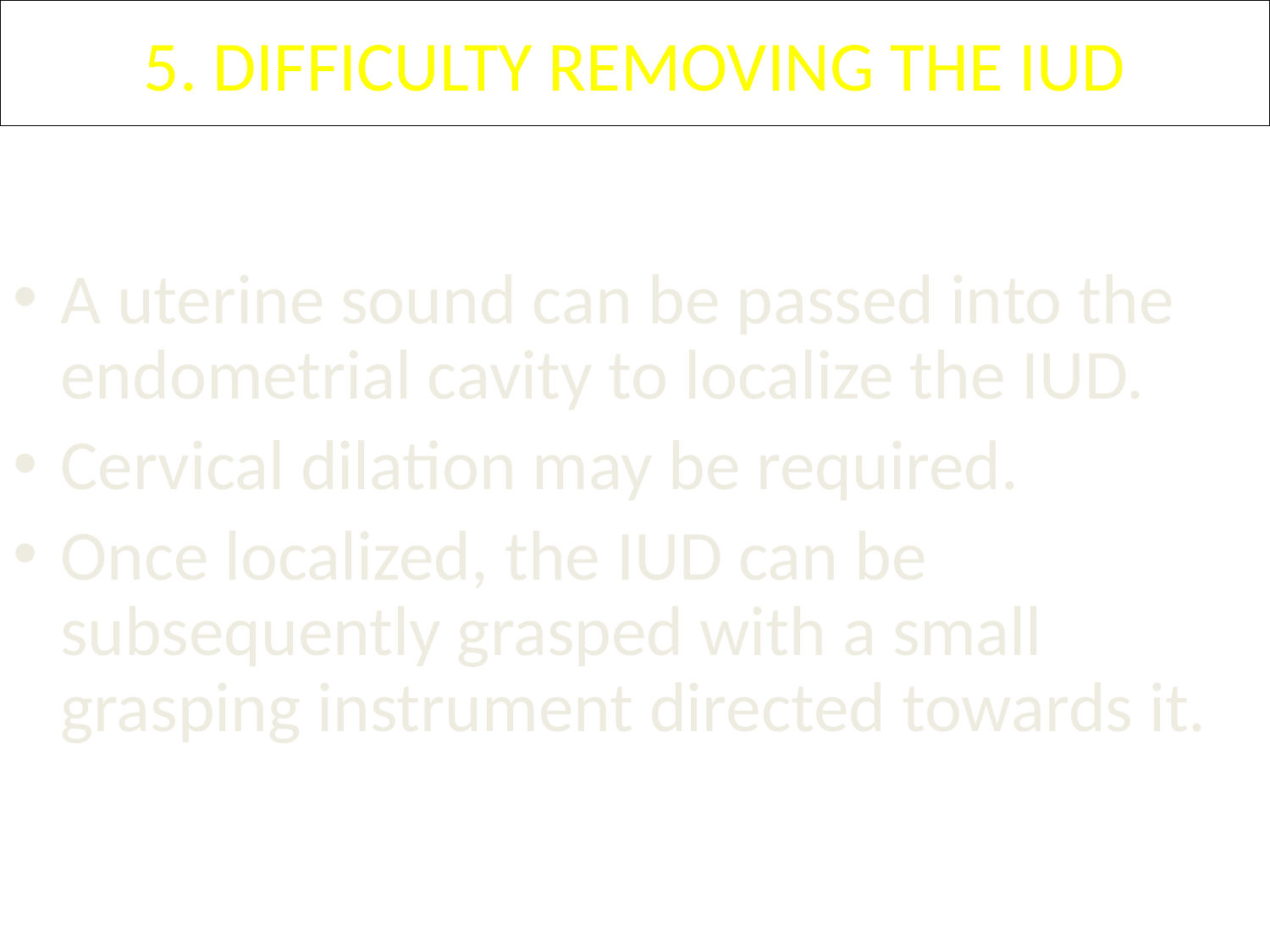

# 5. DIFFICULTY REMOVING THE IUD
A uterine sound can be passed into the endometrial cavity to localize the IUD.
Cervical dilation may be required.
Once localized, the IUD can be subsequently grasped with a small grasping instrument directed towards it.